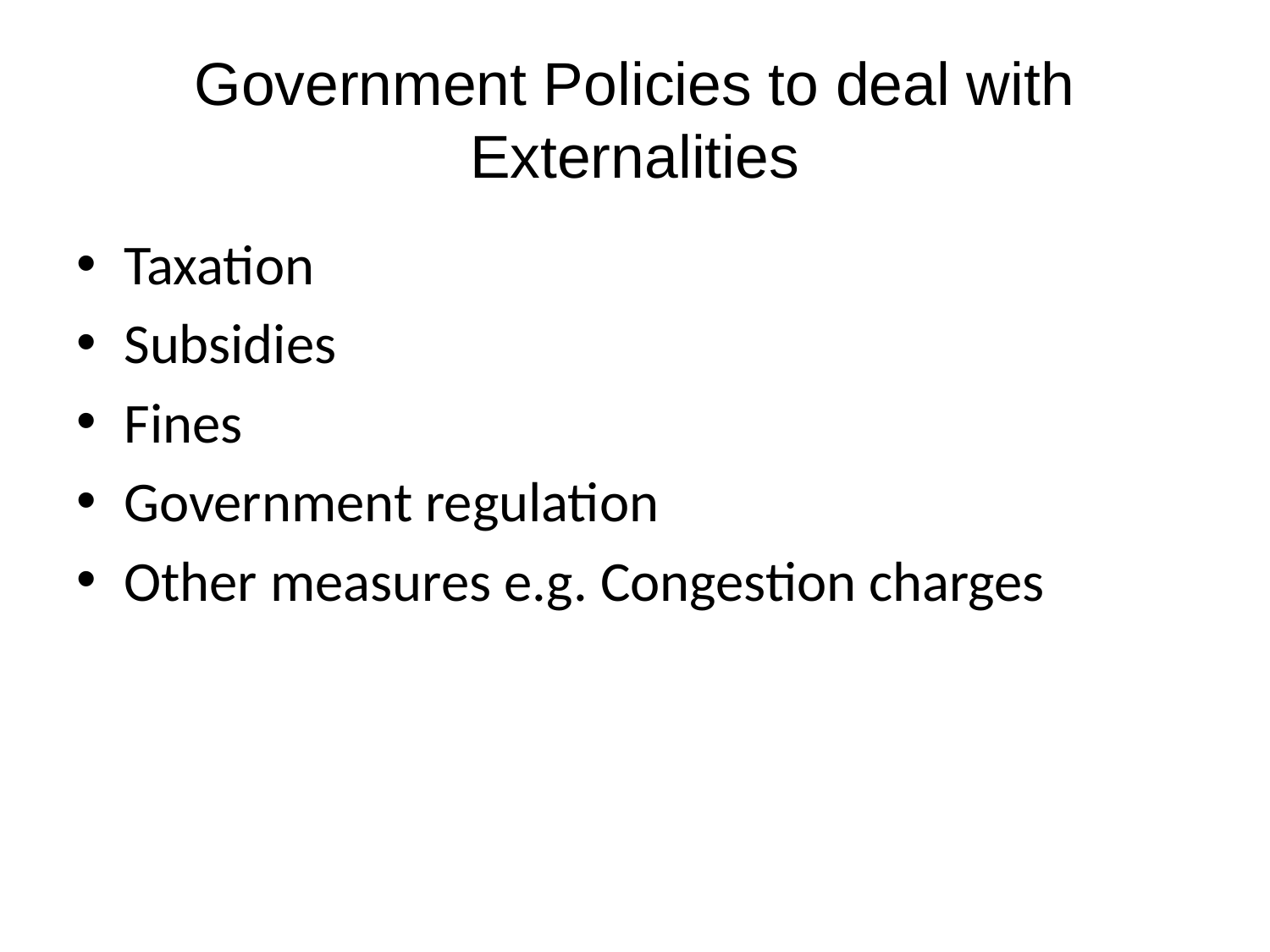

# Government Policies to deal with Externalities
Taxation
Subsidies
Fines
Government regulation
Other measures e.g. Congestion charges